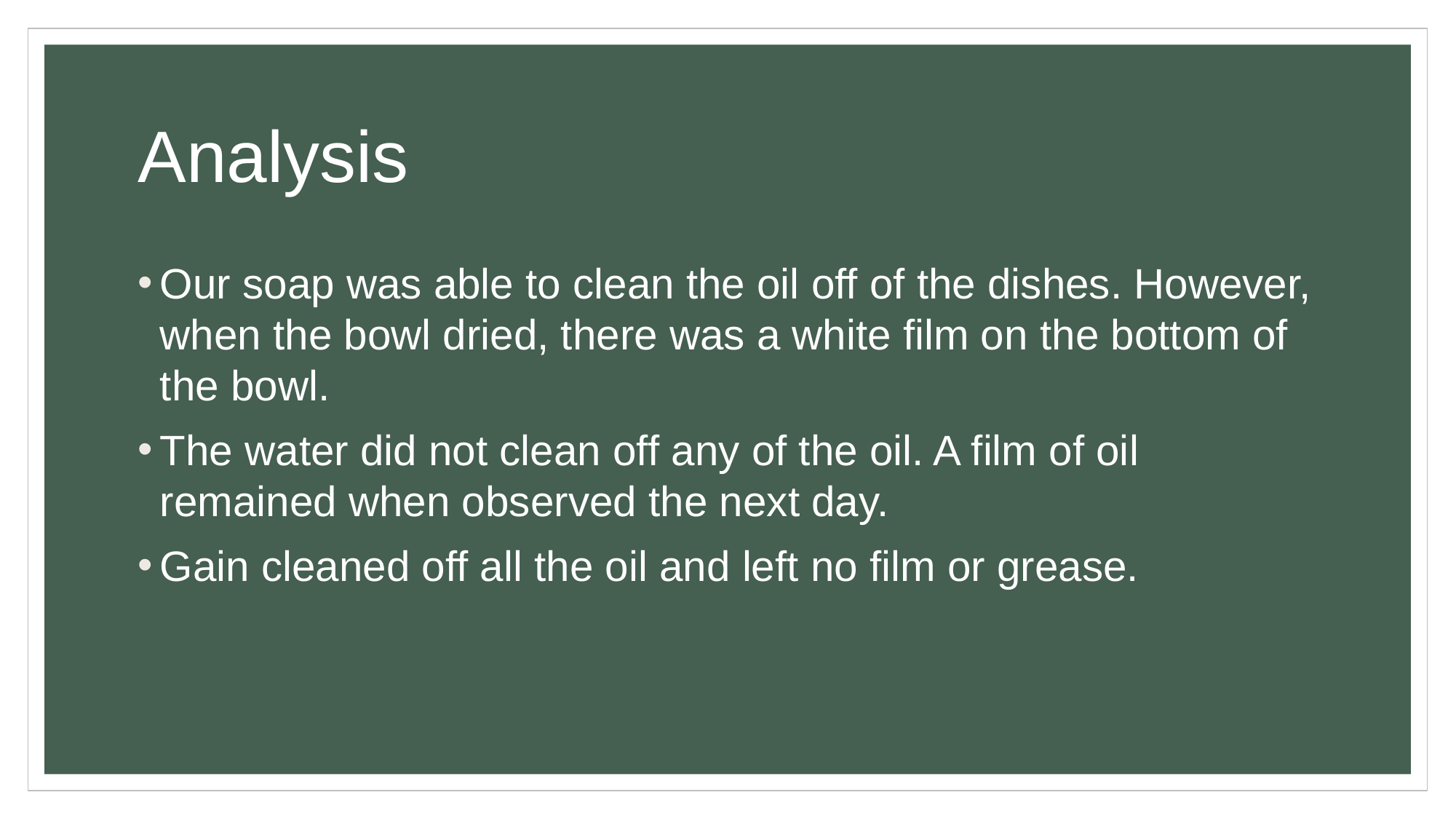

# Analysis
Our soap was able to clean the oil off of the dishes. However, when the bowl dried, there was a white film on the bottom of the bowl.
The water did not clean off any of the oil. A film of oil remained when observed the next day.
Gain cleaned off all the oil and left no film or grease.